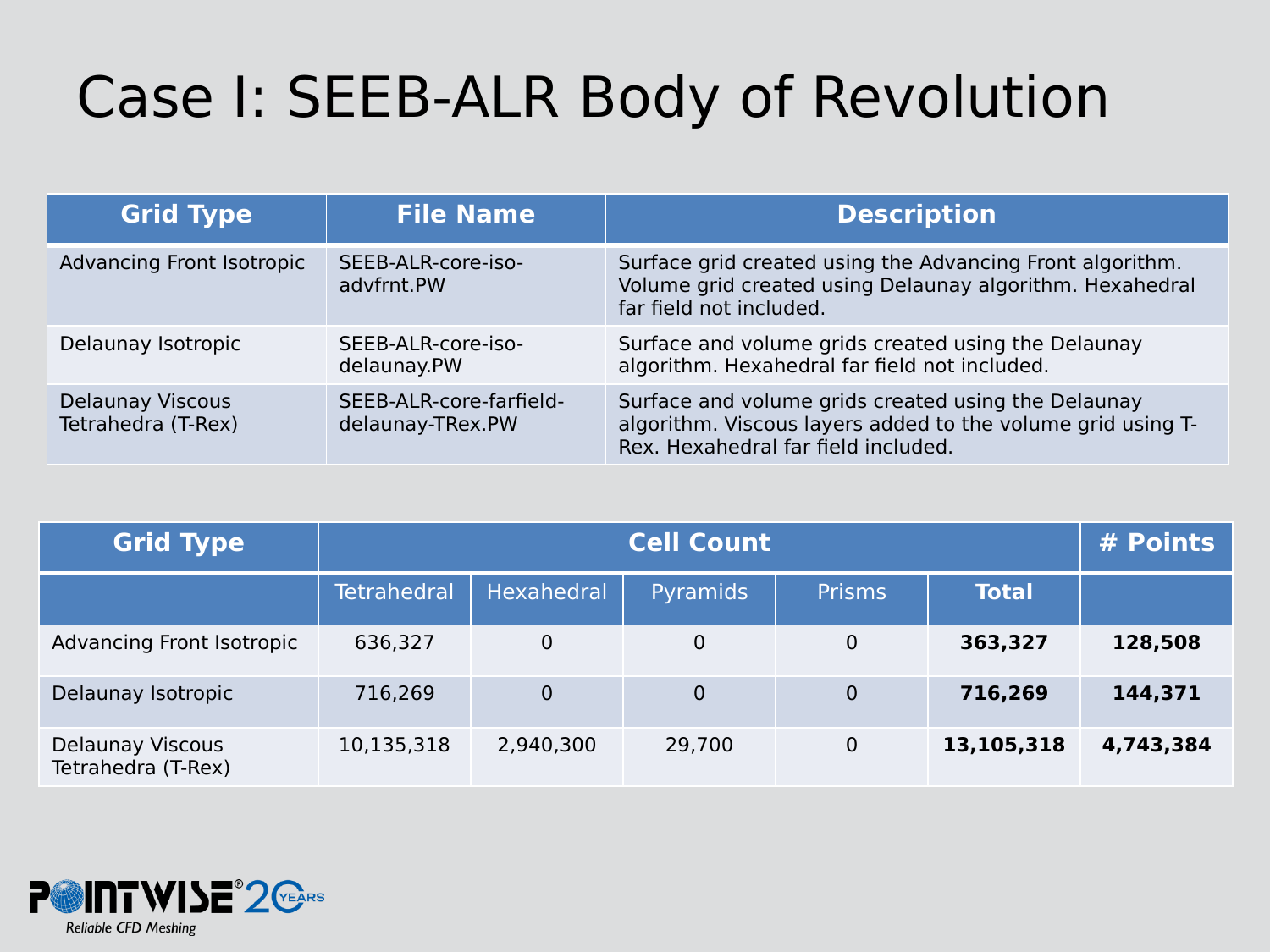

Case I: SEEB-ALR Body of Revolution
| Grid Type | File Name | Description |
| --- | --- | --- |
| Advancing Front Isotropic | SEEB-ALR-core-iso-advfrnt.PW | Surface grid created using the Advancing Front algorithm. Volume grid created using Delaunay algorithm. Hexahedral far field not included. |
| Delaunay Isotropic | SEEB-ALR-core-iso-delaunay.PW | Surface and volume grids created using the Delaunay algorithm. Hexahedral far field not included. |
| Delaunay Viscous Tetrahedra (T-Rex) | SEEB-ALR-core-farfield-delaunay-TRex.PW | Surface and volume grids created using the Delaunay algorithm. Viscous layers added to the volume grid using T-Rex. Hexahedral far field included. |
| Grid Type | Cell Count |  |  |  |  | # Points |
| --- | --- | --- | --- | --- | --- | --- |
|  | Tetrahedral | Hexahedral | Pyramids | Prisms | Total |  |
| Advancing Front Isotropic | 636,327 | 0 | 0 | 0 | 363,327 | 128,508 |
| Delaunay Isotropic | 716,269 | 0 | 0 | 0 | 716,269 | 144,371 |
| Delaunay Viscous Tetrahedra (T-Rex) | 10,135,318 | 2,940,300 | 29,700 | 0 | 13,105,318 | 4,743,384 |